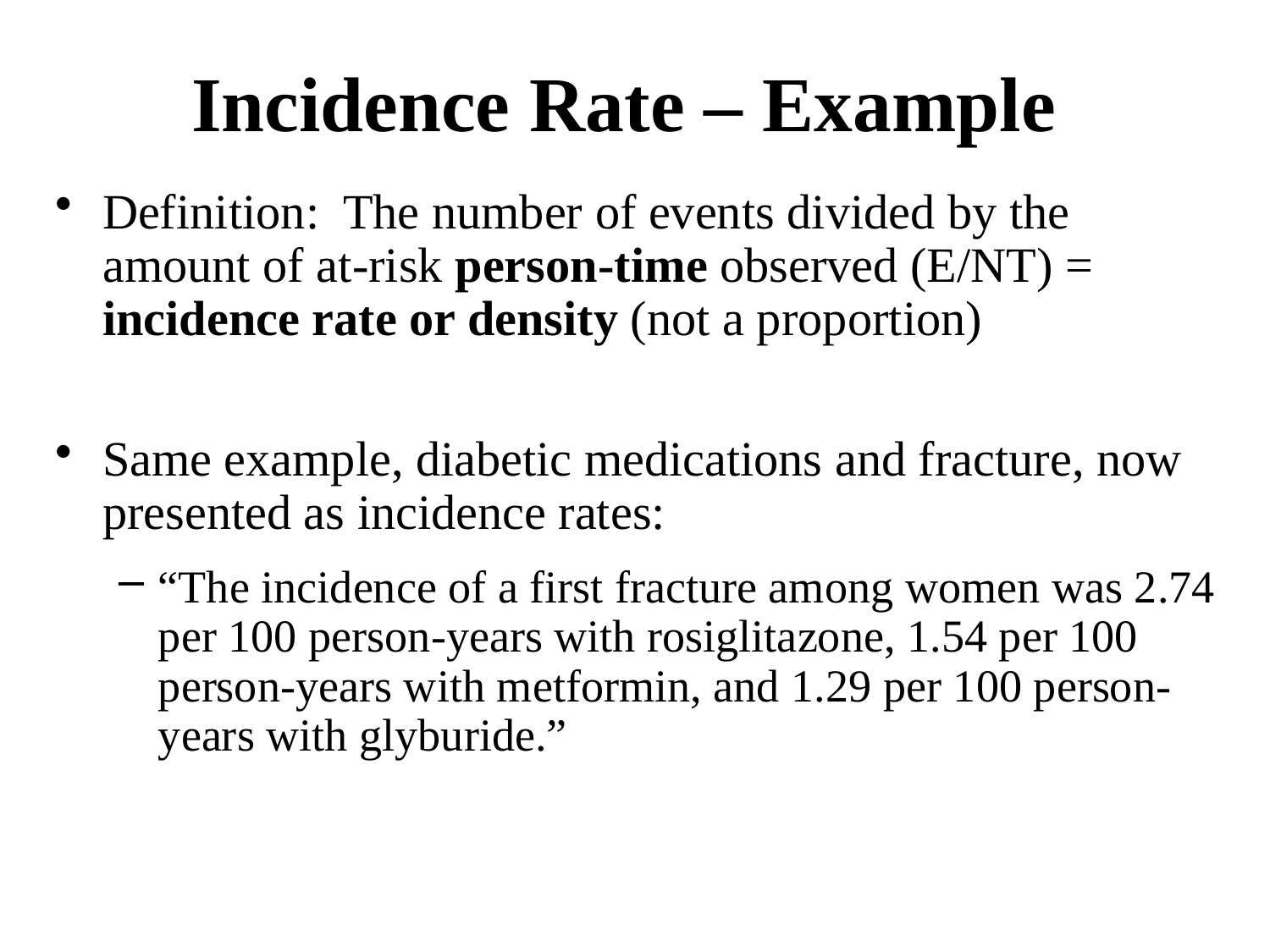

# Incidence Rate – Example
Definition:  The number of events divided by the amount of at-risk person-time observed (E/NT) = incidence rate or density (not a proportion)

Same example, diabetic medications and fracture, now presented as incidence rates:
“The incidence of a first fracture among women was 2.74 per 100 person-years with rosiglitazone, 1.54 per 100 person-years with metformin, and 1.29 per 100 person-years with glyburide.”